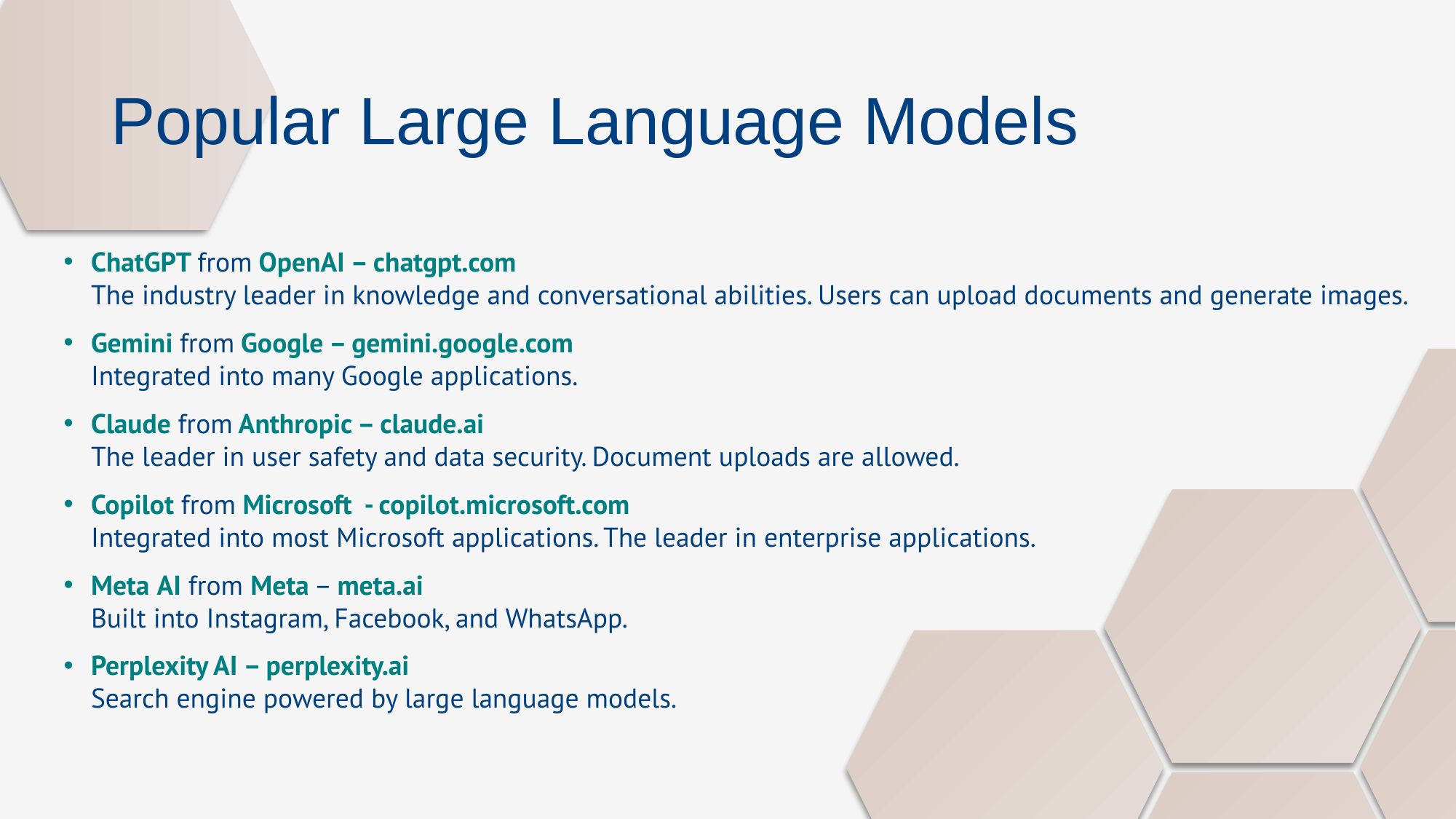

# Popular Large Language Models
ChatGPT from OpenAI – chatgpt.com
The industry leader in knowledge and conversational abilities. Users can upload documents and generate images.
Gemini from Google – gemini.google.com
Integrated into many Google applications.
Claude from Anthropic – claude.ai
The leader in user safety and data security. Document uploads are allowed.
Copilot from Microsoft  - copilot.microsoft.com
Integrated into most Microsoft applications. The leader in enterprise applications.
Meta AI from Meta – meta.ai
Built into Instagram, Facebook, and WhatsApp.
Perplexity AI – perplexity.ai
Search engine powered by large language models.